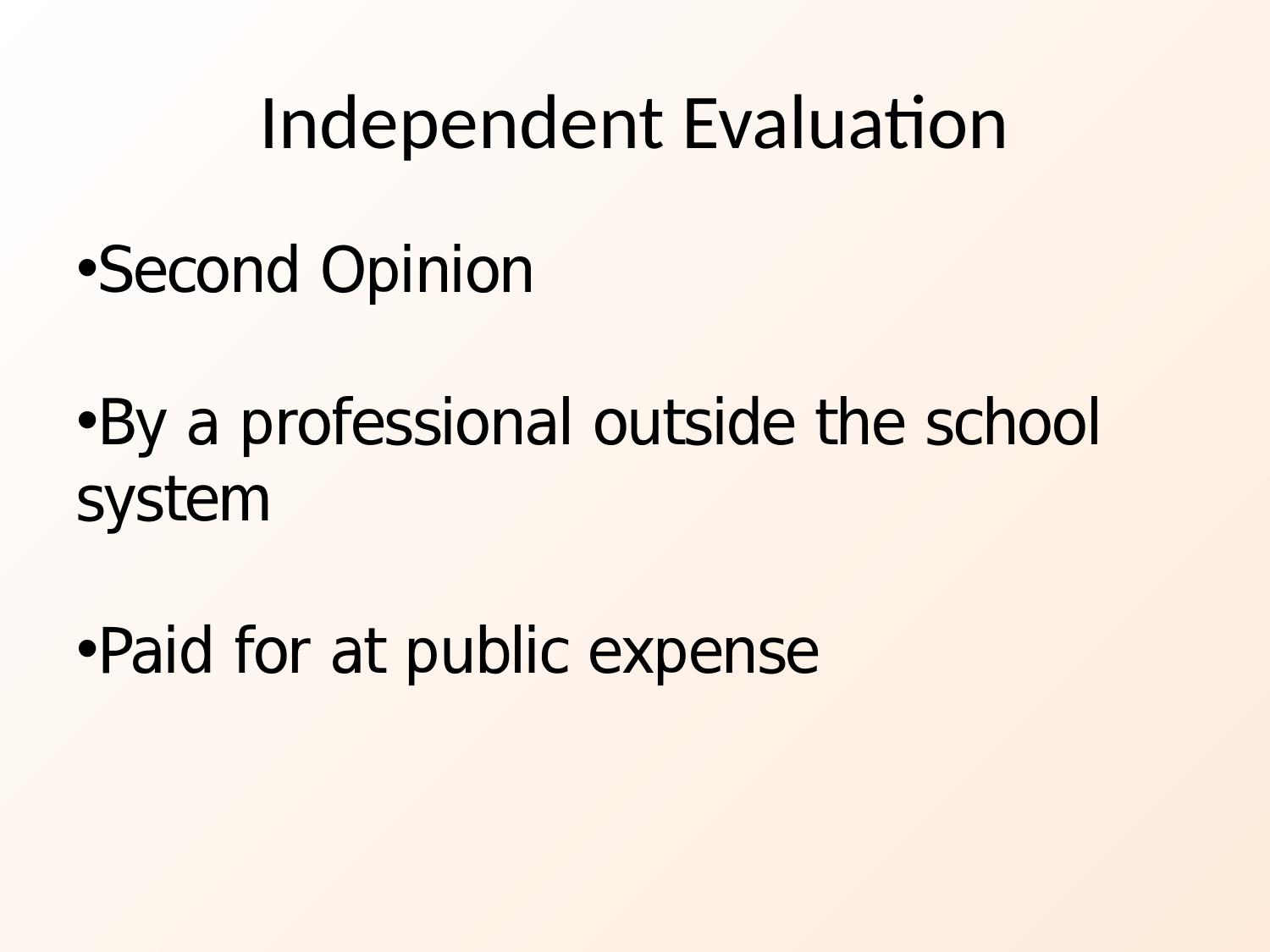

# Independent Evaluation
Second Opinion

By a professional outside the school system

Paid for at public expense